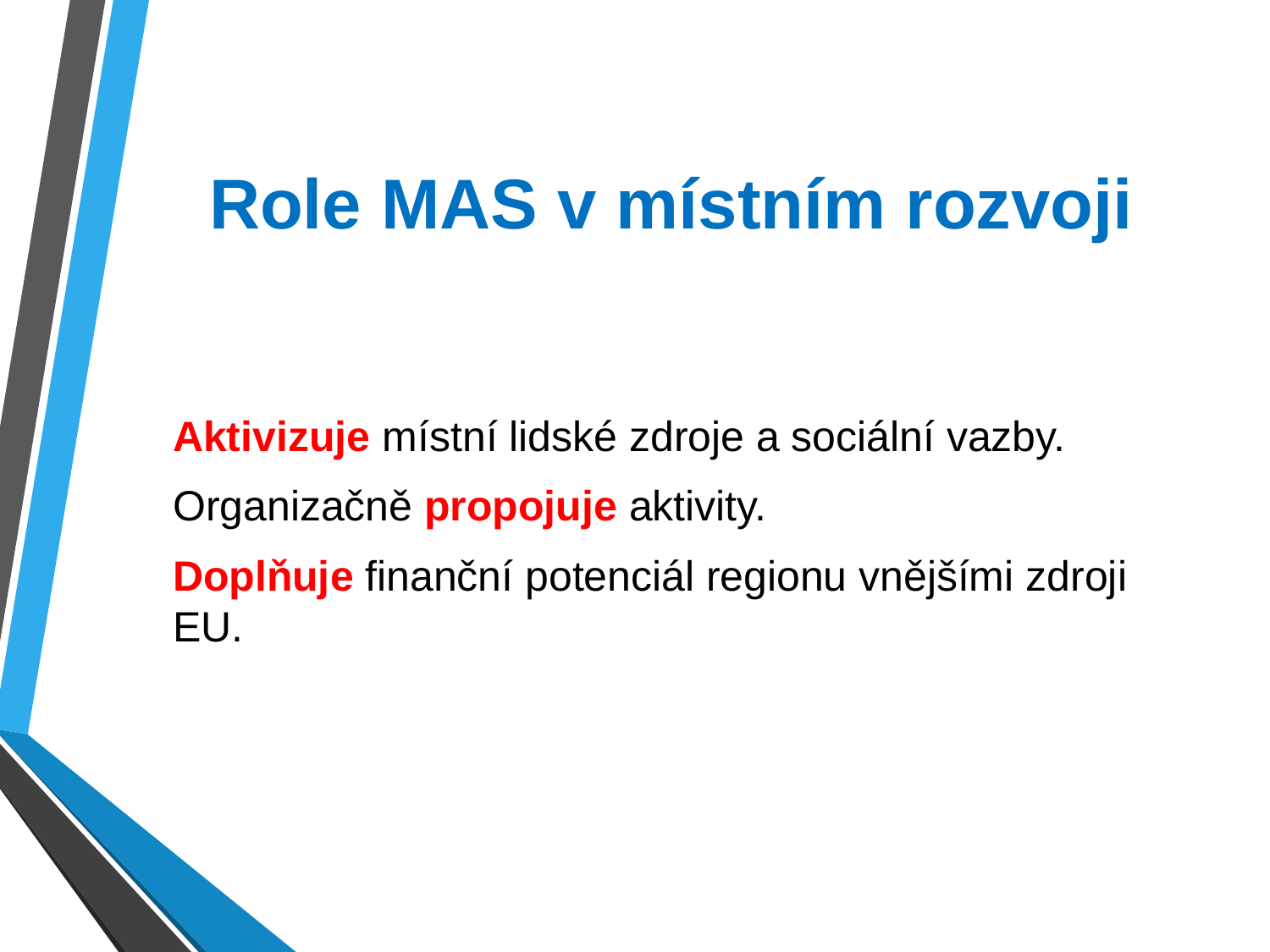

# Role MAS v místním rozvoji
Aktivizuje místní lidské zdroje a sociální vazby.
Organizačně propojuje aktivity.
Doplňuje finanční potenciál regionu vnějšími zdroji EU.